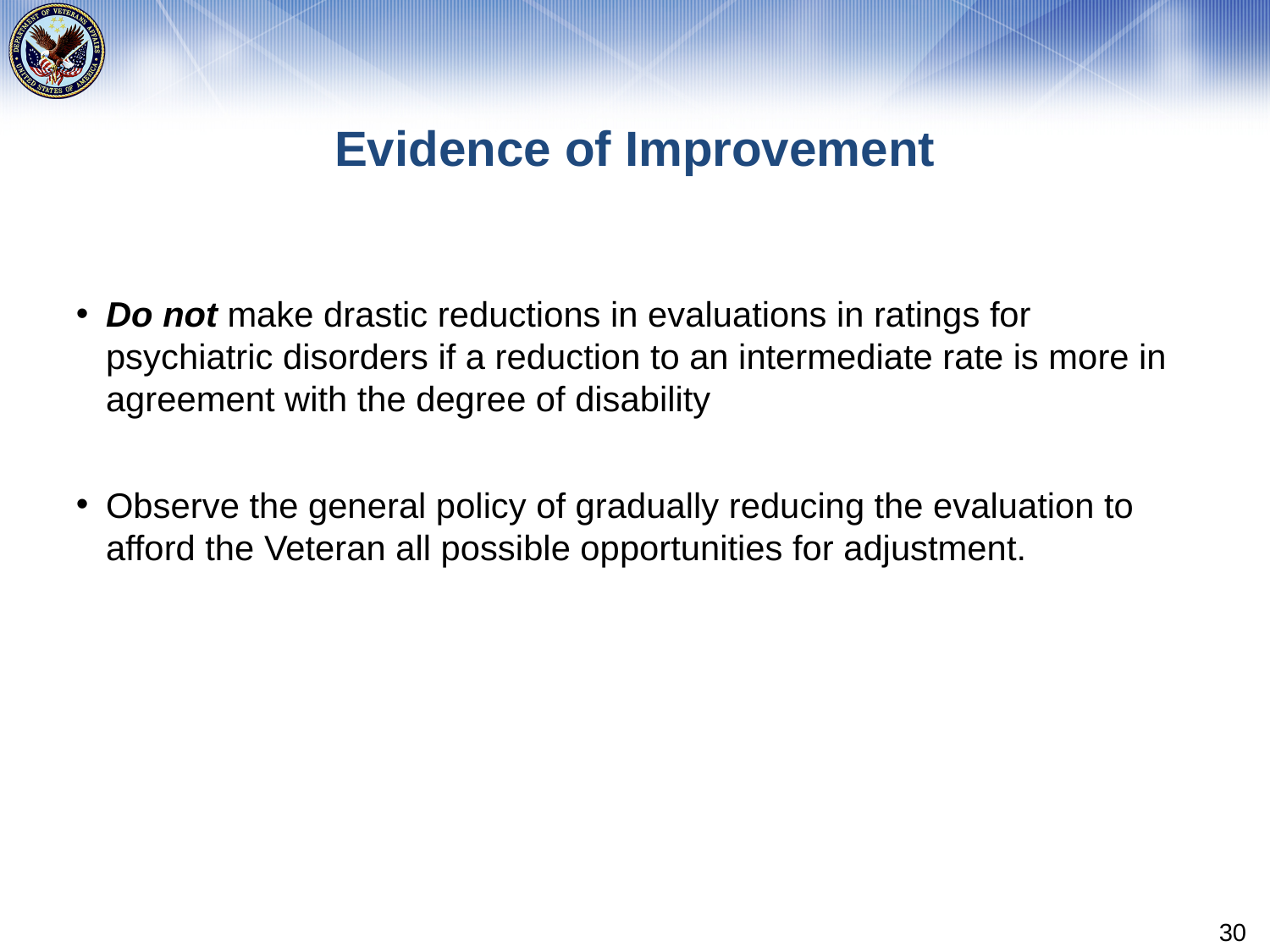

# Evidence of Improvement
Do not make drastic reductions in evaluations in ratings for psychiatric disorders if a reduction to an intermediate rate is more in agreement with the degree of disability

Observe the general policy of gradually reducing the evaluation to afford the Veteran all possible opportunities for adjustment.
30